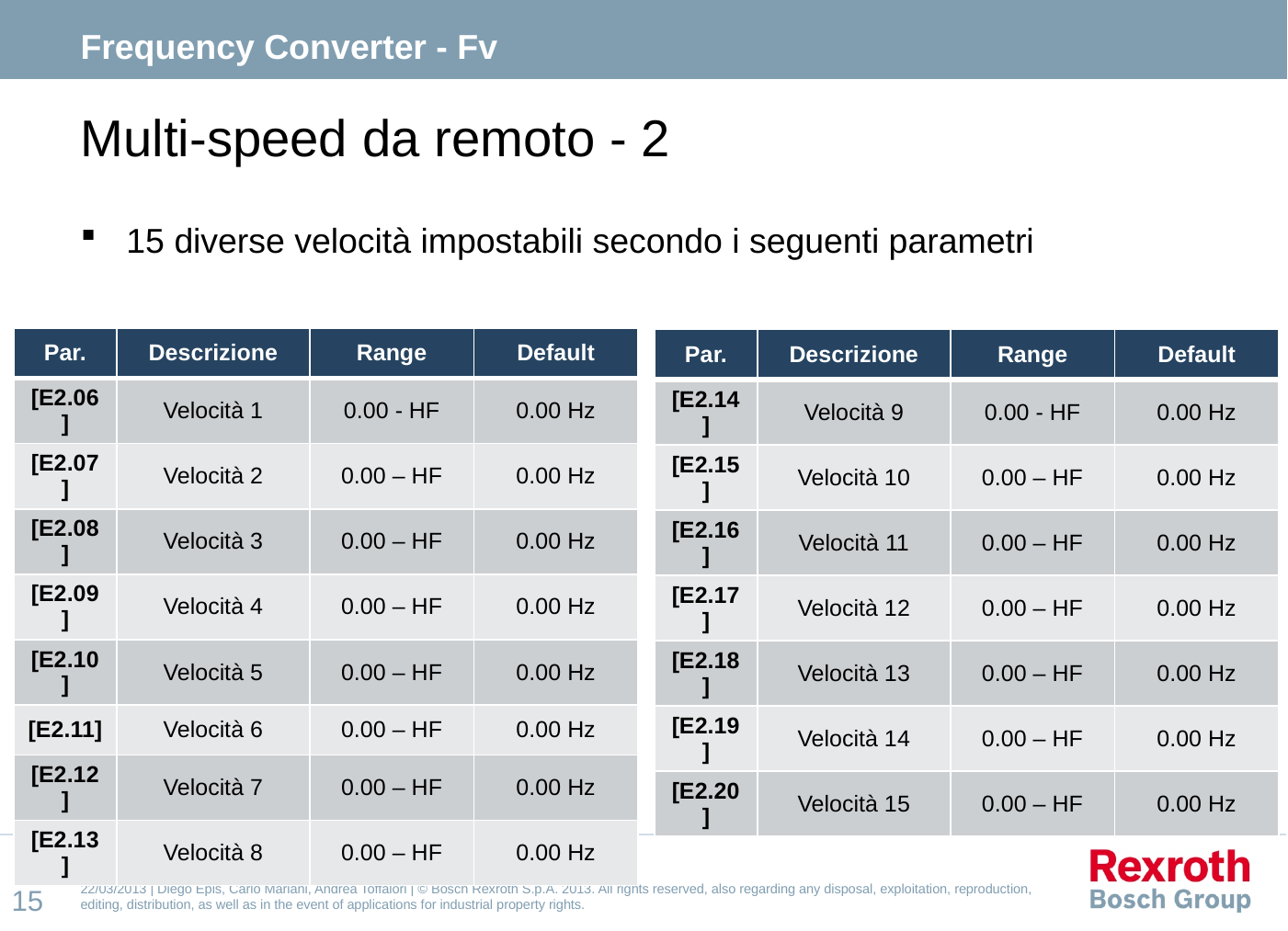

Frequency Converter - Fv
# Multi-speed da remoto - 2
15 diverse velocità impostabili secondo i seguenti parametri
| Par. | Descrizione | Range | Default |
| --- | --- | --- | --- |
| [E2.06] | Velocità 1 | 0.00 - HF | 0.00 Hz |
| [E2.07] | Velocità 2 | 0.00 – HF | 0.00 Hz |
| [E2.08] | Velocità 3 | 0.00 – HF | 0.00 Hz |
| [E2.09] | Velocità 4 | 0.00 – HF | 0.00 Hz |
| [E2.10] | Velocità 5 | 0.00 – HF | 0.00 Hz |
| [E2.11] | Velocità 6 | 0.00 – HF | 0.00 Hz |
| [E2.12] | Velocità 7 | 0.00 – HF | 0.00 Hz |
| [E2.13] | Velocità 8 | 0.00 – HF | 0.00 Hz |
| Par. | Descrizione | Range | Default |
| --- | --- | --- | --- |
| [E2.14] | Velocità 9 | 0.00 - HF | 0.00 Hz |
| [E2.15] | Velocità 10 | 0.00 – HF | 0.00 Hz |
| [E2.16] | Velocità 11 | 0.00 – HF | 0.00 Hz |
| [E2.17] | Velocità 12 | 0.00 – HF | 0.00 Hz |
| [E2.18] | Velocità 13 | 0.00 – HF | 0.00 Hz |
| [E2.19] | Velocità 14 | 0.00 – HF | 0.00 Hz |
| [E2.20] | Velocità 15 | 0.00 – HF | 0.00 Hz |
22/03/2013 | Diego Epis, Carlo Mariani, Andrea Toffalori | © Bosch Rexroth S.p.A. 2013. All rights reserved, also regarding any disposal, exploitation, reproduction, editing, distribution, as well as in the event of applications for industrial property rights.
15